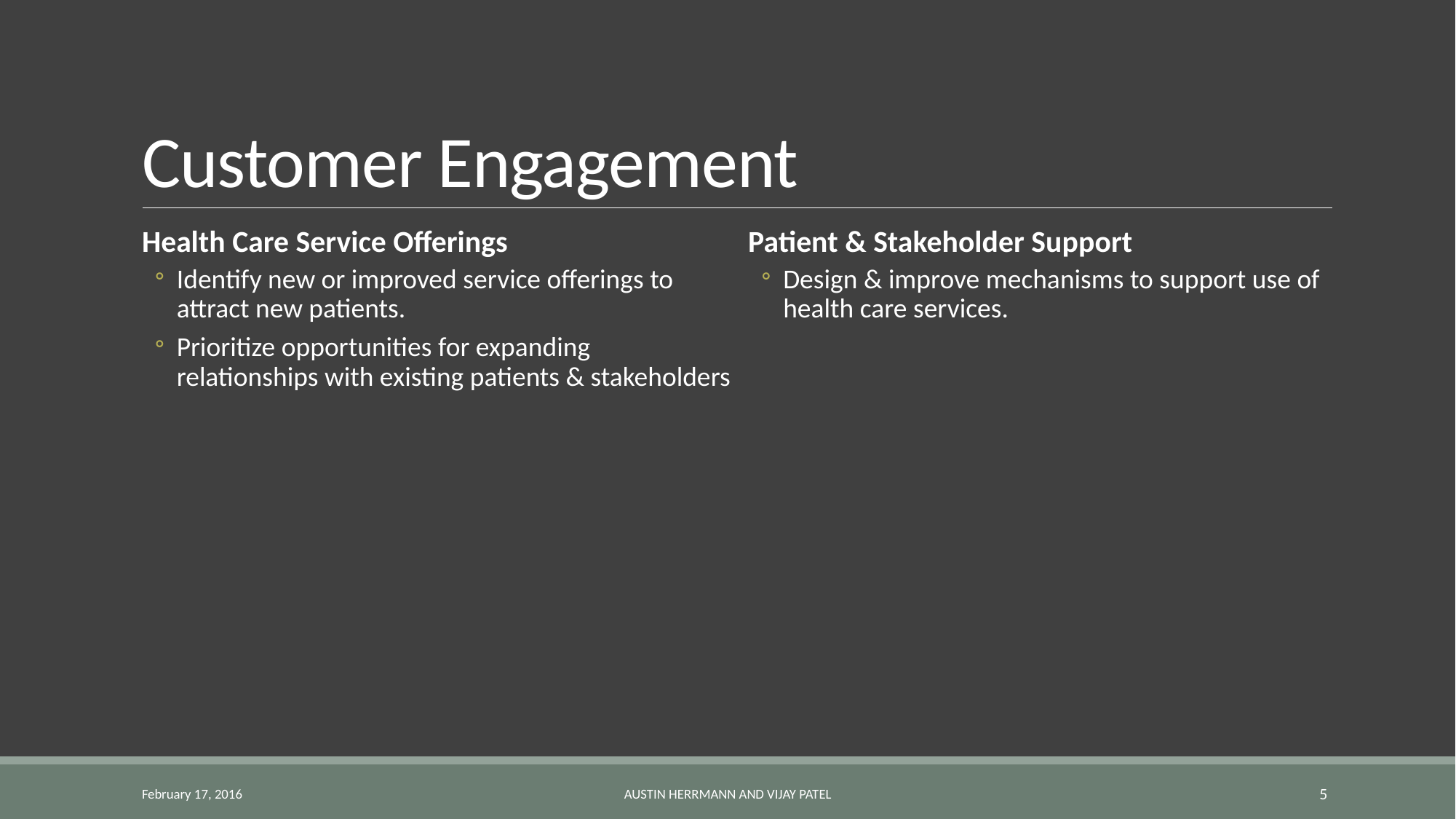

# Customer Engagement
Health Care Service Offerings
Identify new or improved service offerings to attract new patients.
Prioritize opportunities for expanding relationships with existing patients & stakeholders

Patient & Stakeholder Support
Design & improve mechanisms to support use of health care services.

February 17, 2016
Austin Herrmann and Vijay Patel
5